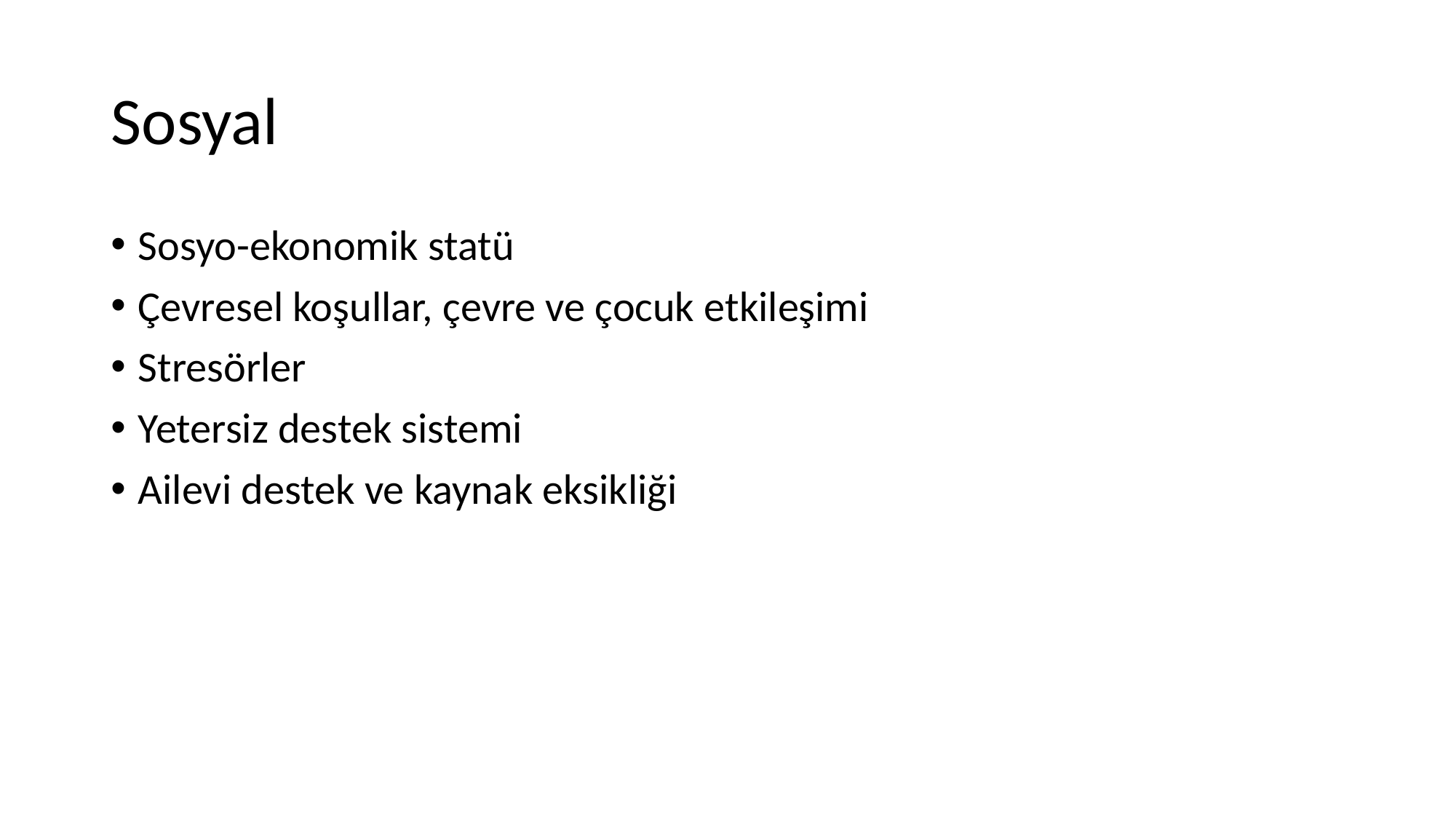

# Sosyal
Sosyo-ekonomik statü
Çevresel koşullar, çevre ve çocuk etkileşimi
Stresörler
Yetersiz destek sistemi
Ailevi destek ve kaynak eksikliği